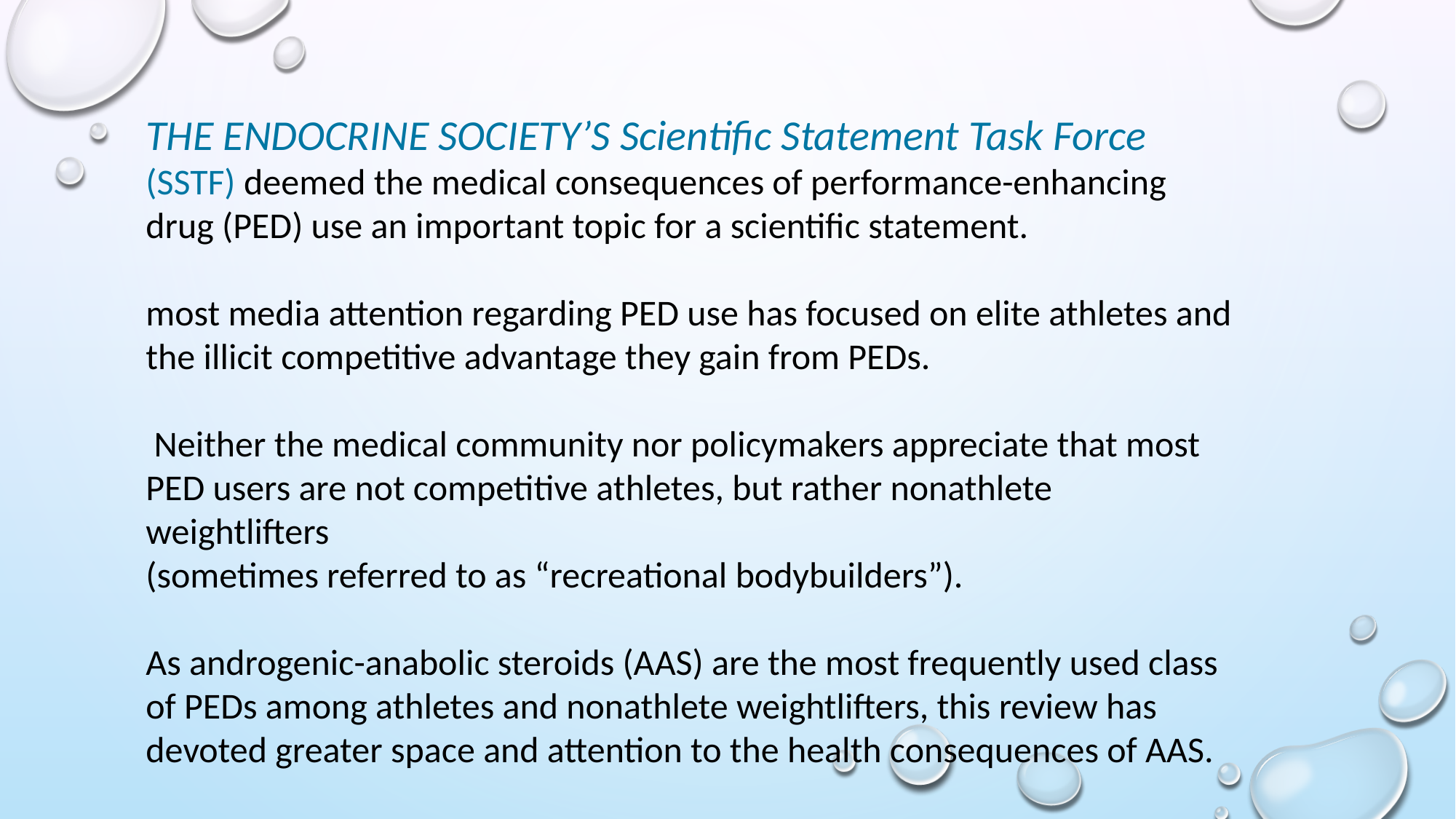

THE ENDOCRINE SOCIETY’S Scientific Statement Task Force (SSTF) deemed the medical consequences of performance-enhancing drug (PED) use an important topic for a scientific statement.

most media attention regarding PED use has focused on elite athletes and the illicit competitive advantage they gain from PEDs.

 Neither the medical community nor policymakers appreciate that most PED users are not competitive athletes, but rather nonathlete weightlifters
(sometimes referred to as “recreational bodybuilders”).

As androgenic-anabolic steroids (AAS) are the most frequently used class of PEDs among athletes and nonathlete weightlifters, this review has devoted greater space and attention to the health consequences of AAS.